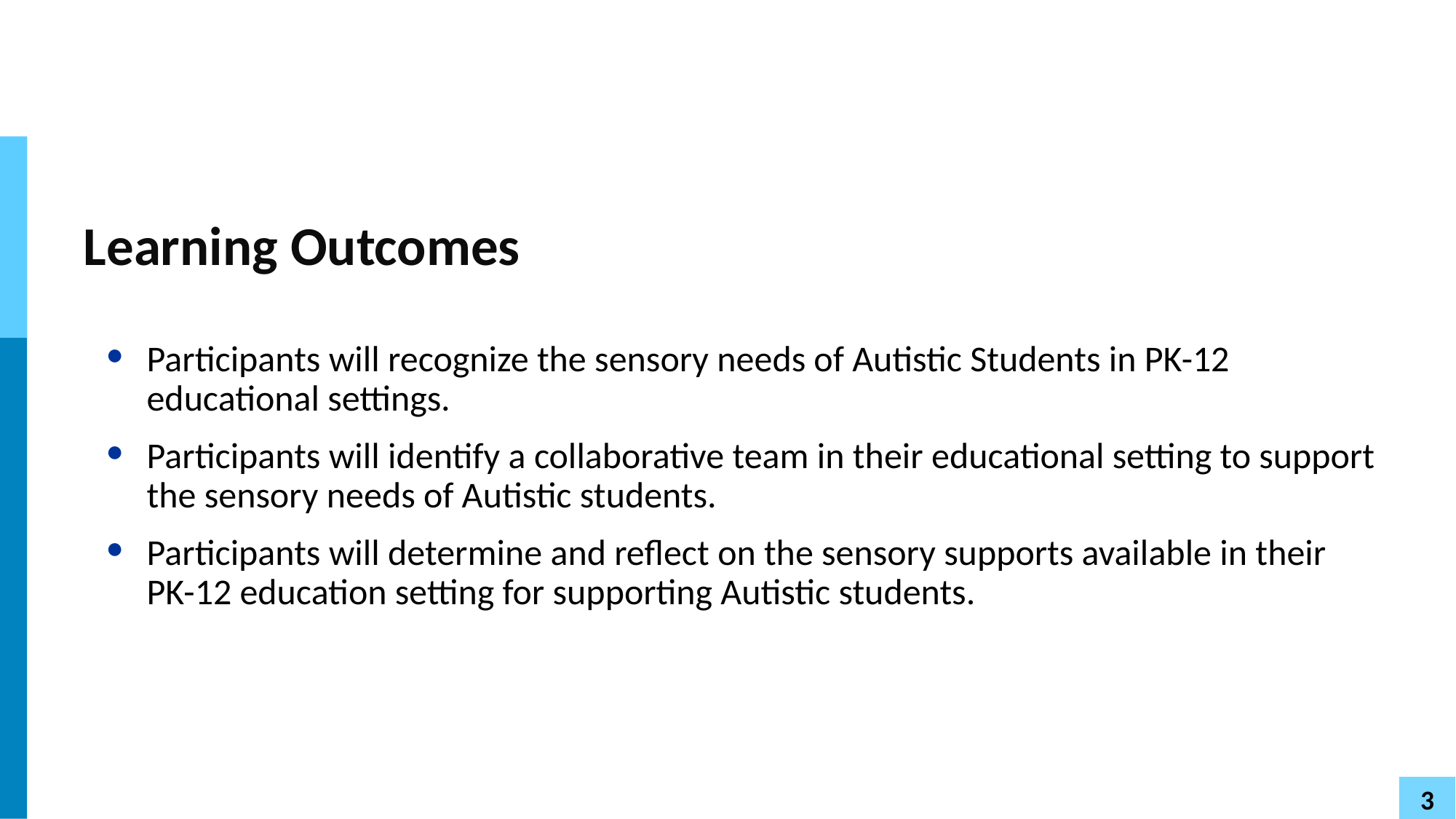

# Learning Outcomes
Participants will recognize the sensory needs of Autistic Students in PK-12 educational settings.
Participants will identify a collaborative team in their educational setting to support the sensory needs of Autistic students.
Participants will determine and reflect on the sensory supports available in their PK-12 education setting for supporting Autistic students.